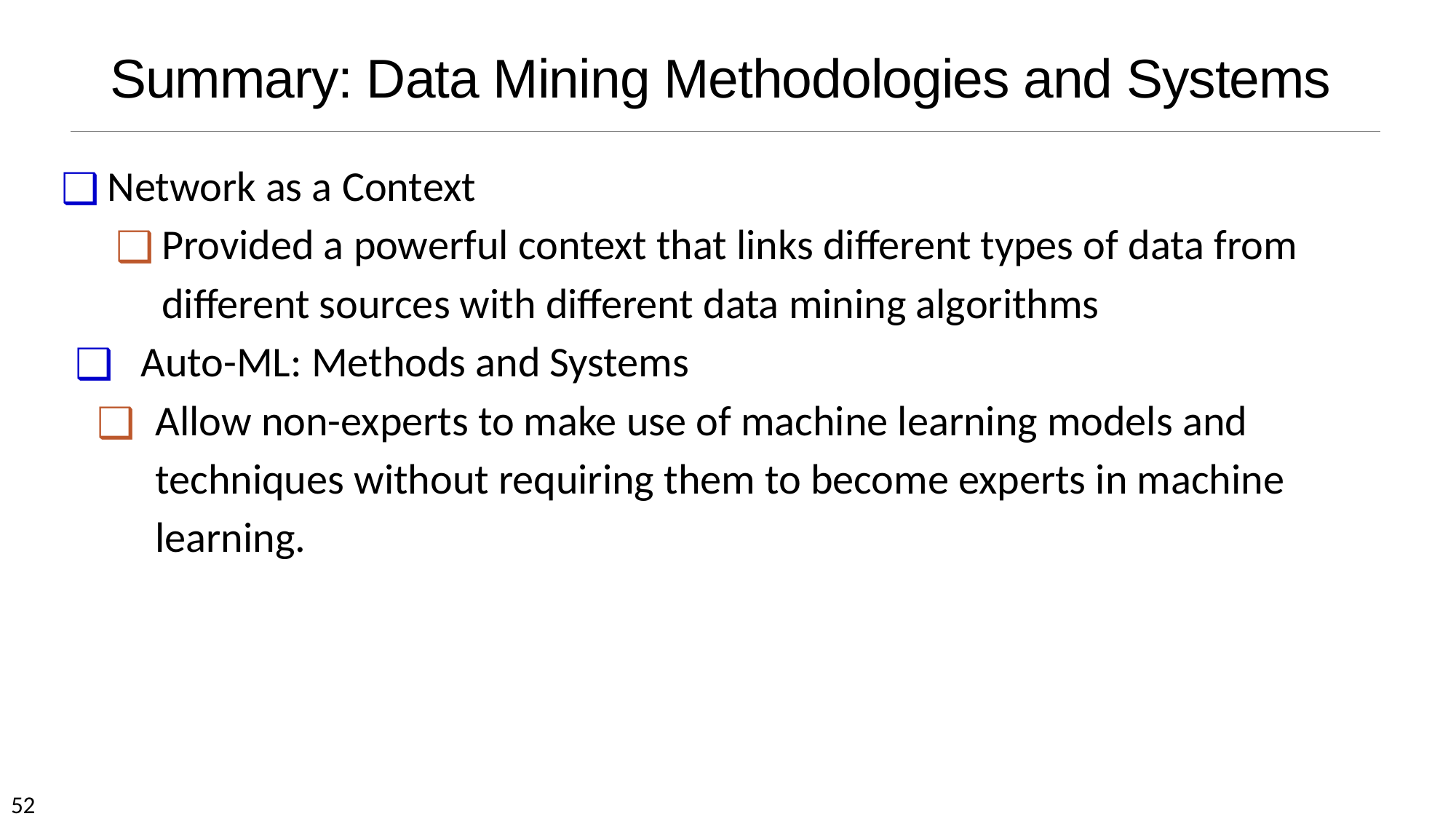

# Summary: Data Mining Methodologies and Systems
Network as a Context
Provided a powerful context that links different types of data from different sources with different data mining algorithms
Auto-ML: Methods and Systems
Allow non-experts to make use of machine learning models and techniques without requiring them to become experts in machine learning.